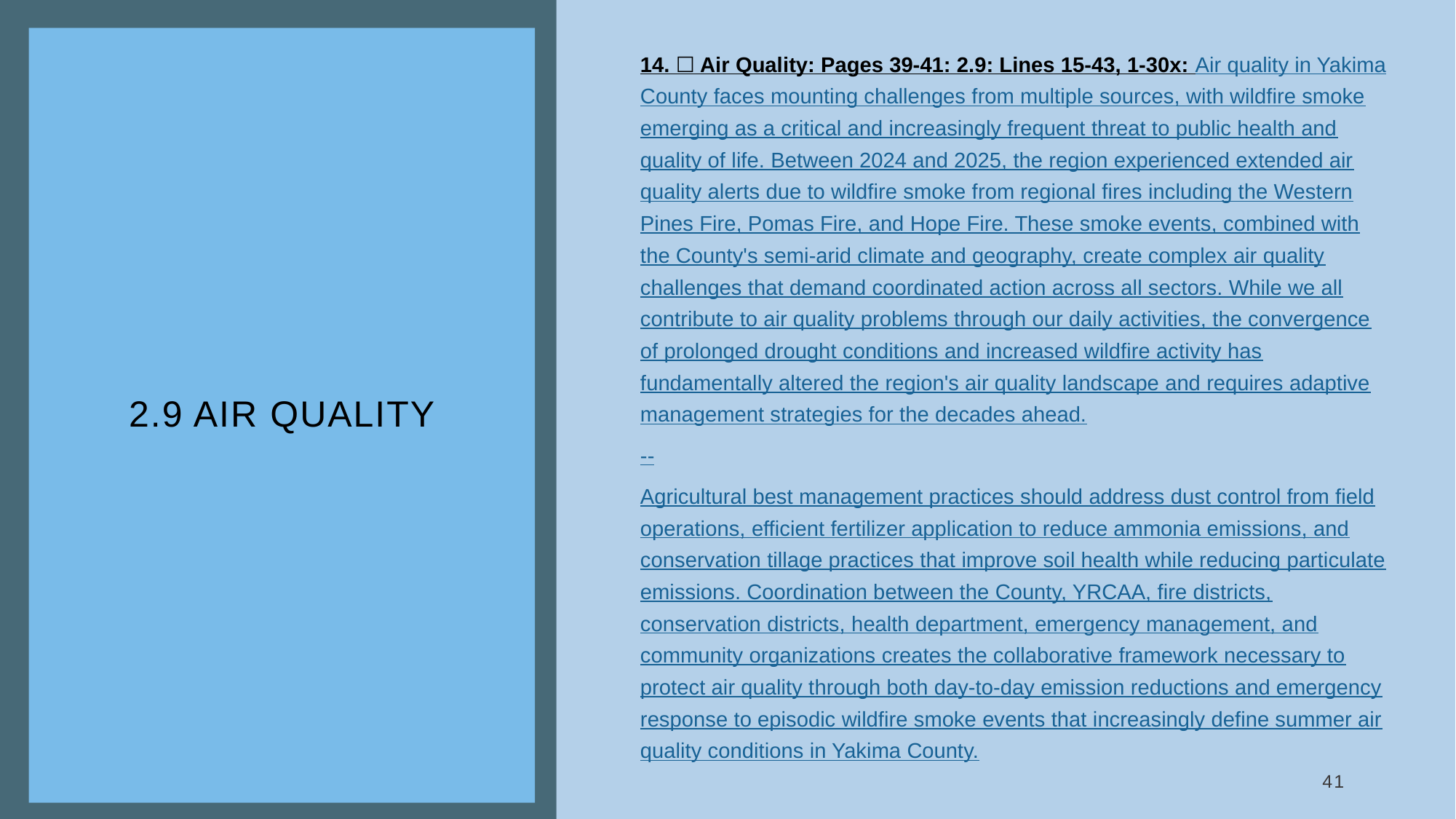

# 2.9 Air quality
14. ☐ Air Quality: Pages 39-41: 2.9: Lines 15-43, 1-30x: Air quality in Yakima County faces mounting challenges from multiple sources, with wildfire smoke emerging as a critical and increasingly frequent threat to public health and quality of life. Between 2024 and 2025, the region experienced extended air quality alerts due to wildfire smoke from regional fires including the Western Pines Fire, Pomas Fire, and Hope Fire. These smoke events, combined with the County's semi-arid climate and geography, create complex air quality challenges that demand coordinated action across all sectors. While we all contribute to air quality problems through our daily activities, the convergence of prolonged drought conditions and increased wildfire activity has fundamentally altered the region's air quality landscape and requires adaptive management strategies for the decades ahead.
--
Agricultural best management practices should address dust control from field operations, efficient fertilizer application to reduce ammonia emissions, and conservation tillage practices that improve soil health while reducing particulate emissions. Coordination between the County, YRCAA, fire districts, conservation districts, health department, emergency management, and community organizations creates the collaborative framework necessary to protect air quality through both day-to-day emission reductions and emergency response to episodic wildfire smoke events that increasingly define summer air quality conditions in Yakima County.
41